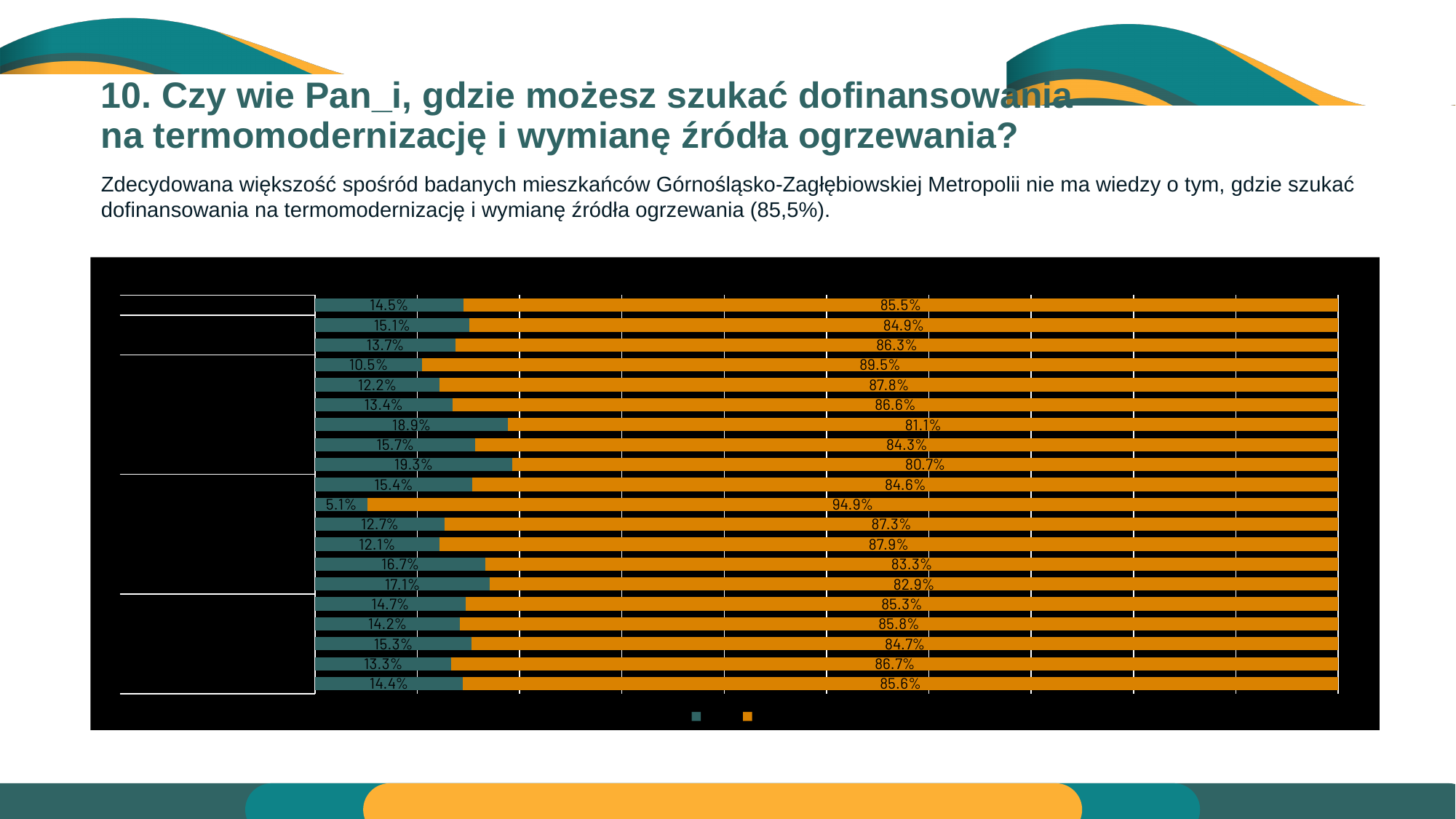

# 10. Czy wie Pan_i, gdzie możesz szukać dofinansowania na termomodernizację i wymianę źródła ogrzewania?
Zdecydowana większość spośród badanych mieszkańców Górnośląsko-Zagłębiowskiej Metropolii nie ma wiedzy o tym, gdzie szukać dofinansowania na termomodernizację i wymianę źródła ogrzewania (85,5%).

### Chart

| Category | Tak  | Nie |
|---|---|---|
| Ogółem | 0.145 | 0.855 |
| Kobieta | 0.15072463768115943 | 0.8492753623188406 |
| Mężczyzna | 0.13725490196078433 | 0.8627450980392157 |
| 18-29 | 0.10465116279069768 | 0.8953488372093024 |
| 30-39 | 0.12179487179487179 | 0.8782051282051282 |
| 40-49 | 0.13432835820895522 | 0.8656716417910447 |
| 50-59 | 0.18888888888888888 | 0.8111111111111111 |
| 60-65 | 0.1568627450980392 | 0.8431372549019608 |
| Powyżej 65  | 0.1927710843373494 | 0.8072289156626506 |
| Podstawowe/gimnazjalne | 0.15384615384615385 | 0.8461538461538461 |
| Zawodowe/branżowe | 0.05128205128205128 | 0.9487179487179487 |
| Średnie ogólnokształcące | 0.12658227848101267 | 0.8734177215189873 |
| Średnie zawodowe | 0.12142857142857143 | 0.8785714285714286 |
| Policealne | 0.16666666666666666 | 0.8333333333333334 |
| Wyższe | 0.1708185053380783 | 0.8291814946619217 |
| bytomski | 0.14705882352941177 | 0.8529411764705882 |
| gliwicki | 0.1415929203539823 | 0.8584070796460177 |
| katowicki | 0.15311004784688995 | 0.84688995215311 |
| sosnowiecki | 0.13333333333333333 | 0.8666666666666667 |
| tyski | 0.14444444444444443 | 0.8555555555555555 |